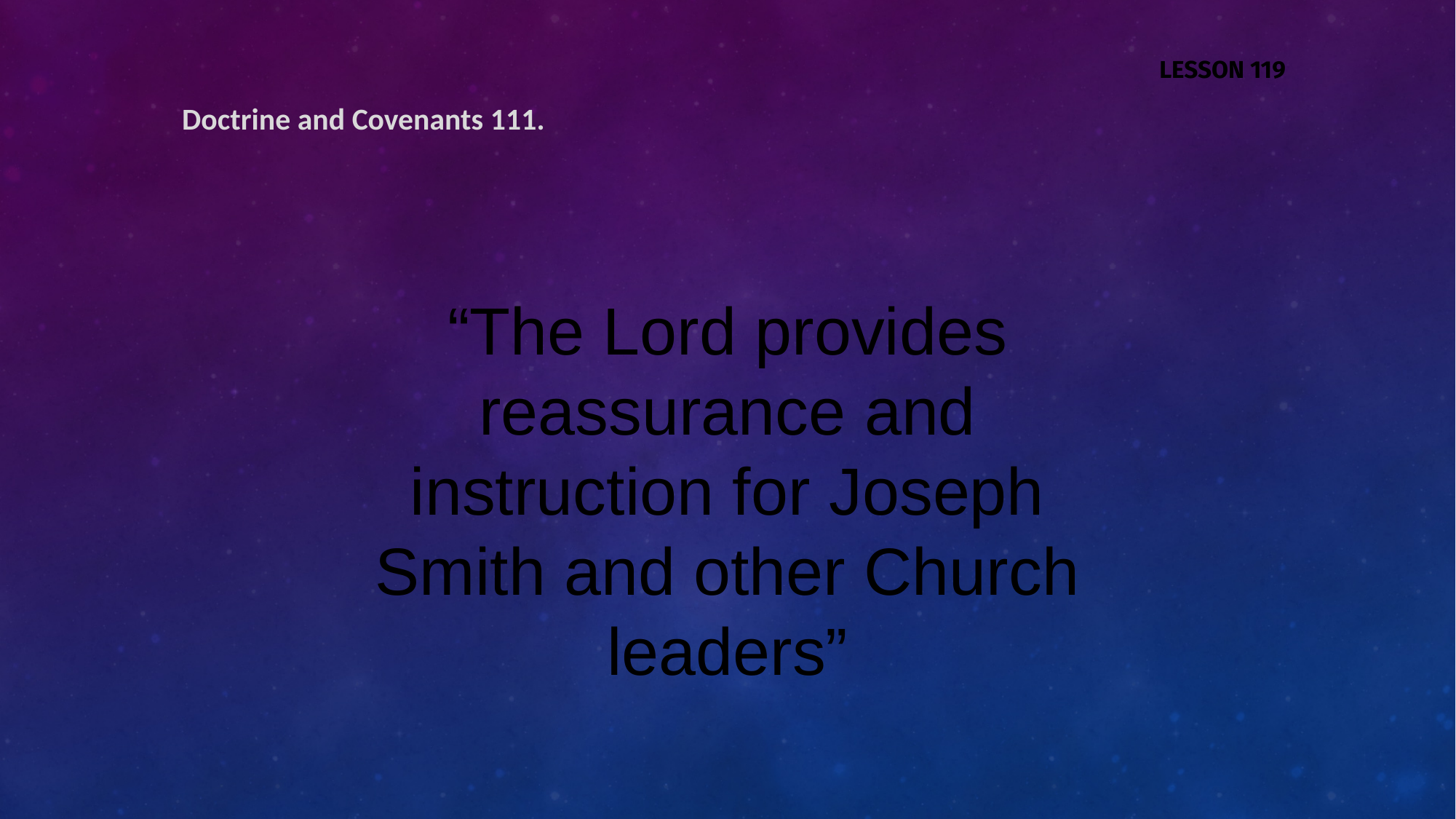

LESSON 119
Doctrine and Covenants 111.
“The Lord provides reassurance and instruction for Joseph Smith and other Church leaders”